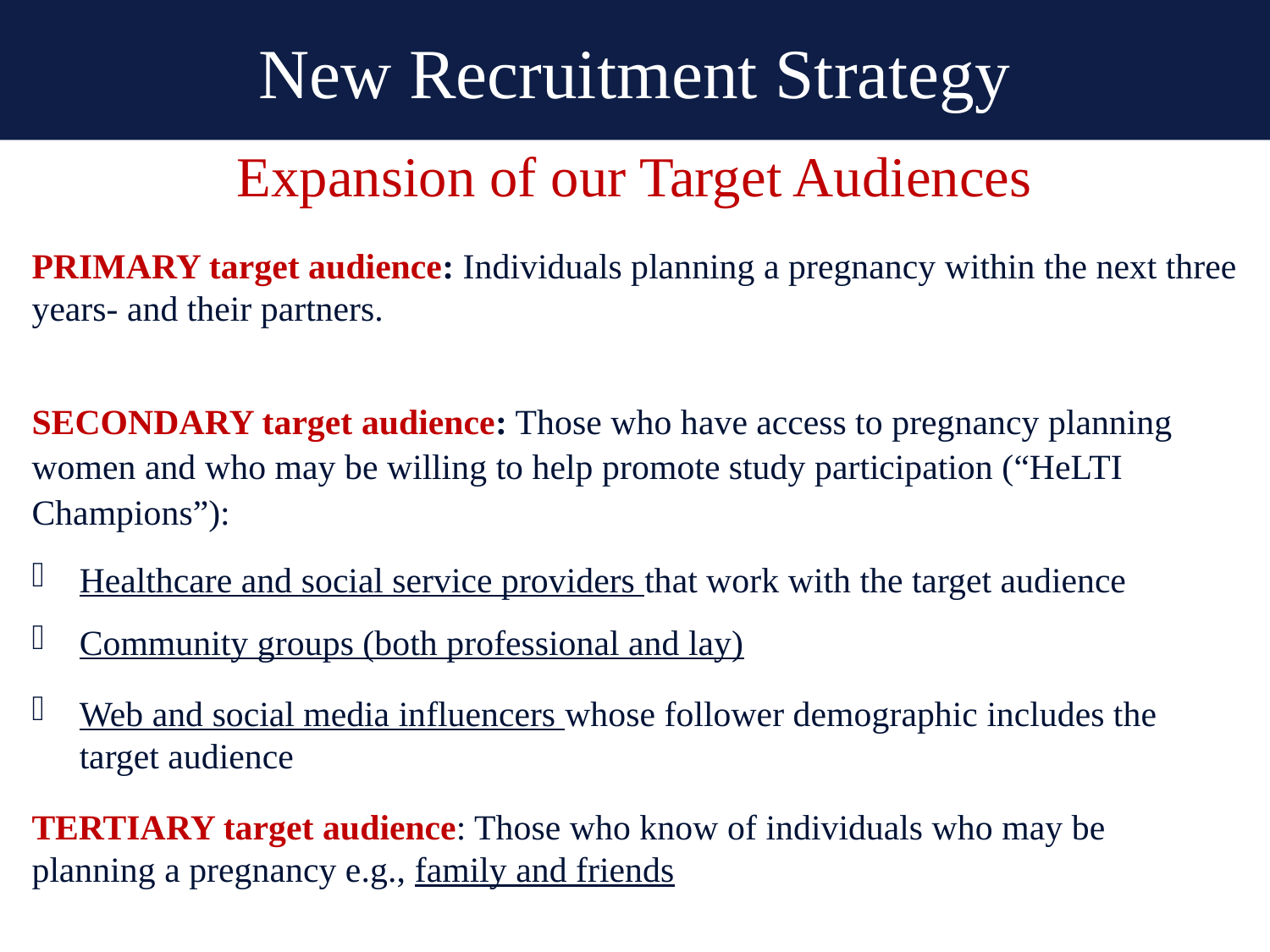

# New Recruitment Strategy
Expansion of our Target Audiences

PRIMARY target audience: Individuals planning a pregnancy within the next three years- and their partners.

SECONDARY target audience: Those who have access to pregnancy planning women and who may be willing to help promote study participation (“HeLTI Champions”):
Healthcare and social service providers that work with the target audience
Community groups (both professional and lay)
Web and social media influencers whose follower demographic includes the target audience
TERTIARY target audience: Those who know of individuals who may be planning a pregnancy e.g., family and friends